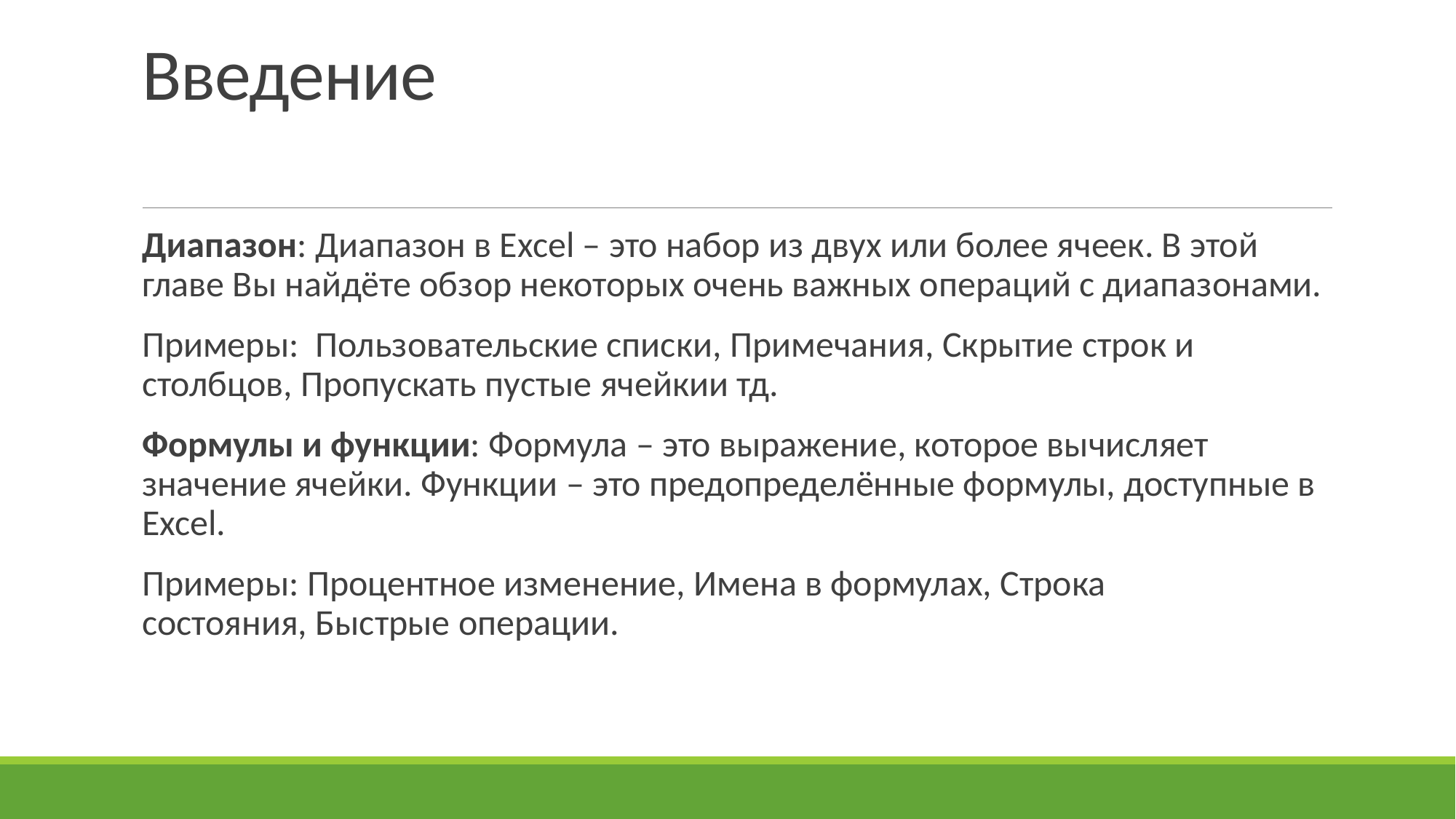

# Введение
Диапазон: Диапазон в Excel – это набор из двух или более ячеек. В этой главе Вы найдёте обзор некоторых очень важных операций с диапазонами.
Примеры:  Пользовательские списки, Примечания, Скрытие строк и столбцов, Пропускать пустые ячейкии тд.
Формулы и функции: Формула – это выражение, которое вычисляет значение ячейки. Функции – это предопределённые формулы, доступные в Excel.
Примеры: Процентное изменение, Имена в формулах, Строка состояния, Быстрые операции.